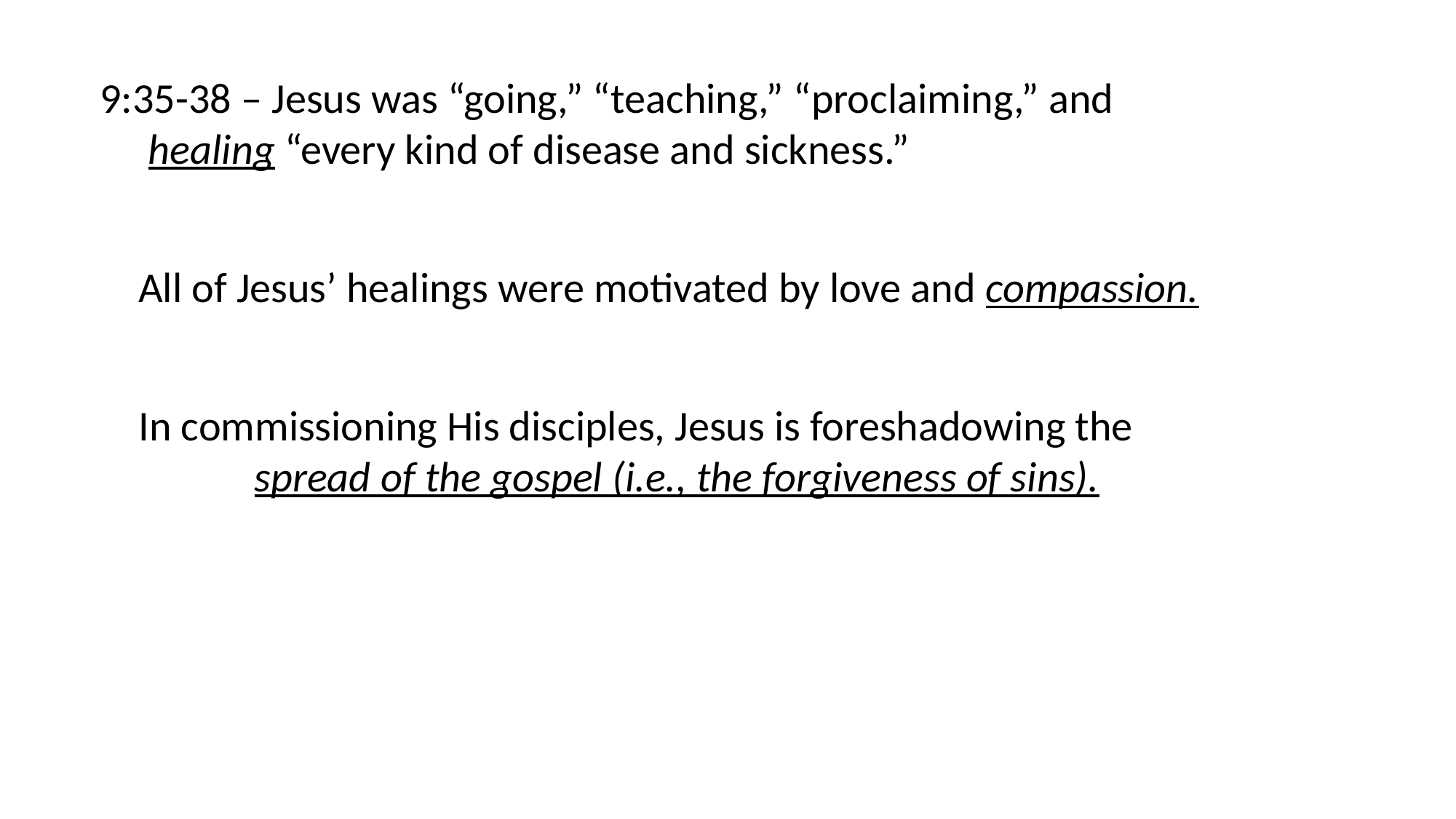

9:35-38 – Jesus was “going,” “teaching,” “proclaiming,” and
     healing “every kind of disease and sickness.”
All of Jesus’ healings were motivated by love and compassion.
In commissioning His disciples, Jesus is foreshadowing the
            spread of the gospel (i.e., the forgiveness of sins).